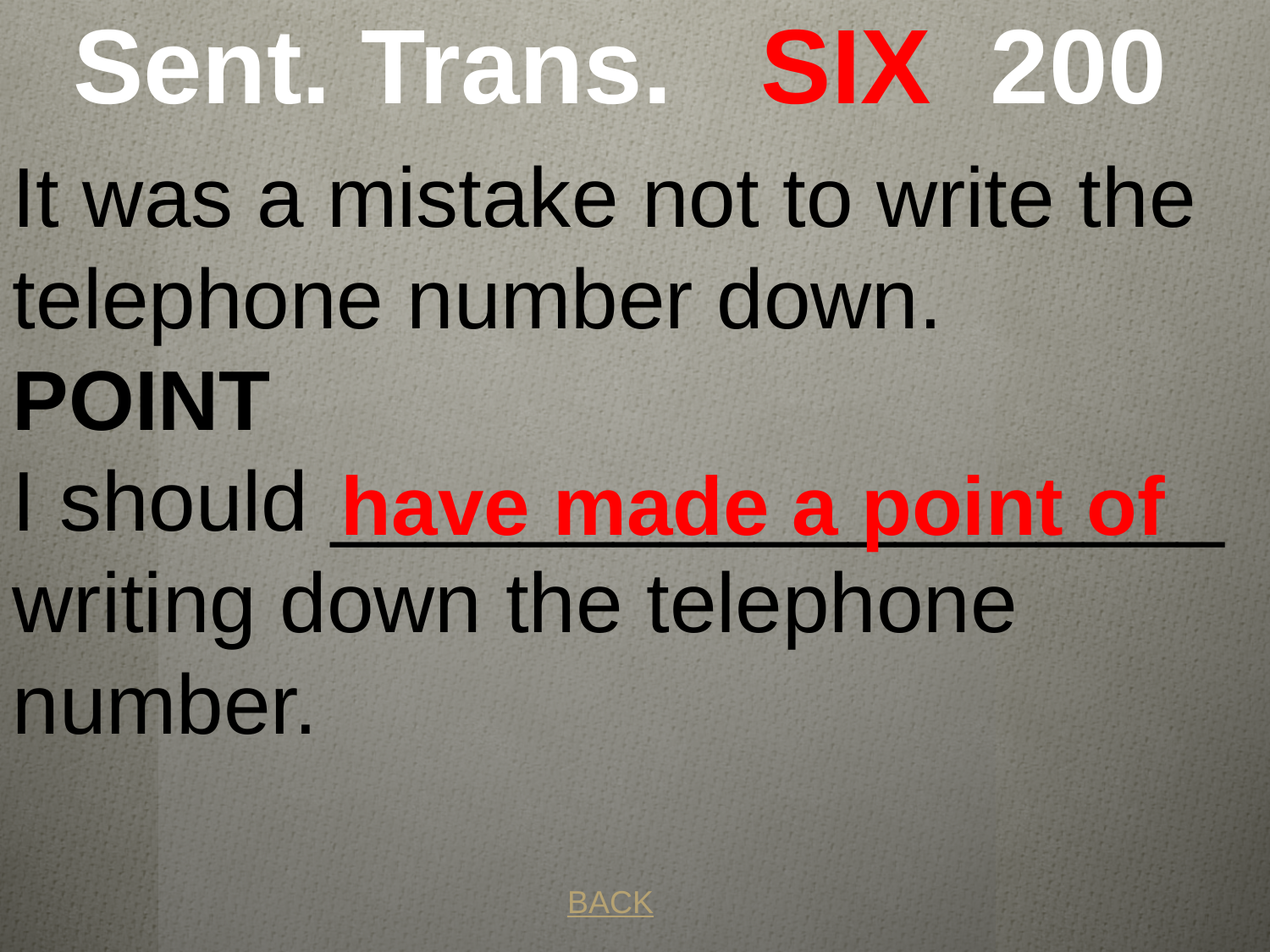

# Sent. Trans.   SIX  200
It was a mistake not to write the telephone number down.
POINT
I should ___________________ writing down the telephone number.
           have made a point of
BACK